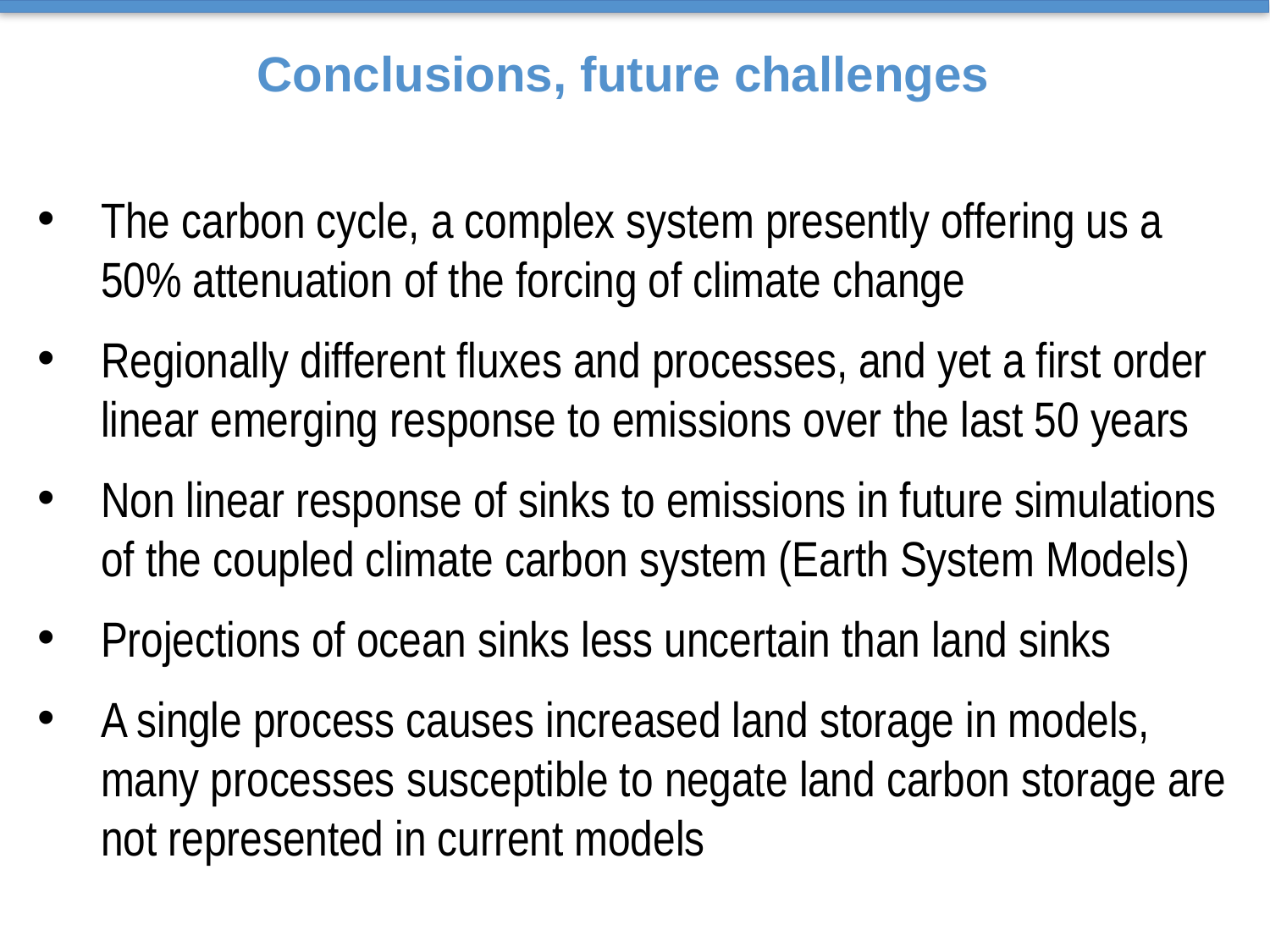

# Conclusions, future challenges
The carbon cycle, a complex system presently offering us a 50% attenuation of the forcing of climate change
Regionally different fluxes and processes, and yet a first order linear emerging response to emissions over the last 50 years
Non linear response of sinks to emissions in future simulations of the coupled climate carbon system (Earth System Models)
Projections of ocean sinks less uncertain than land sinks
A single process causes increased land storage in models, many processes susceptible to negate land carbon storage are not represented in current models